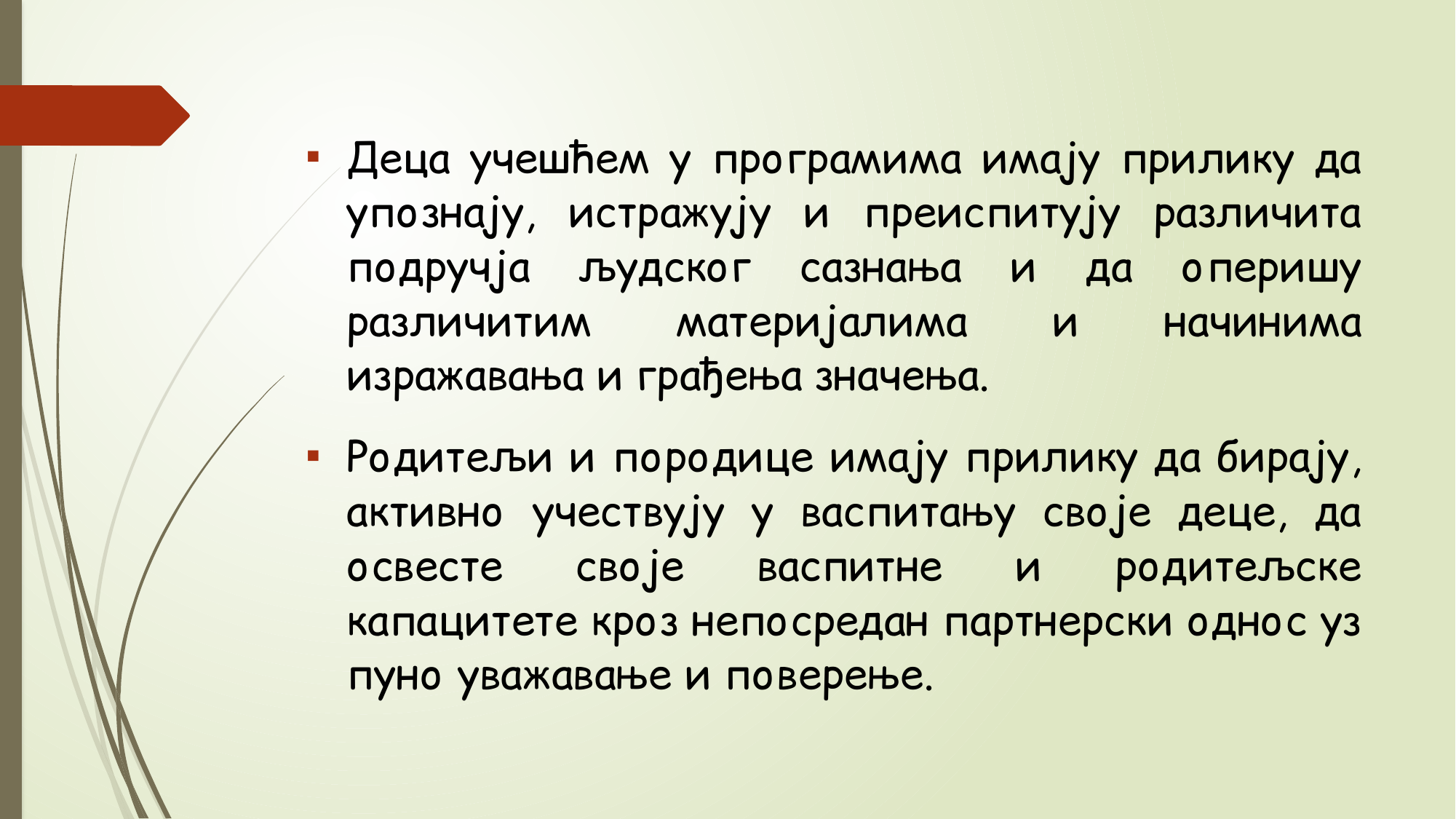

Деца учешћем у програмима имају прилику да упознају, истражују и преиспитују различита подручја људског сазнања и да оперишу различитим материјалима и начинима изражавања и грађења значења.
Родитељи и породице имају прилику да бирају, активно учествују у васпитању своје деце, да освесте своје васпитне и родитељске капацитете кроз непосредан партнерски однос уз пуно уважавање и поверење.